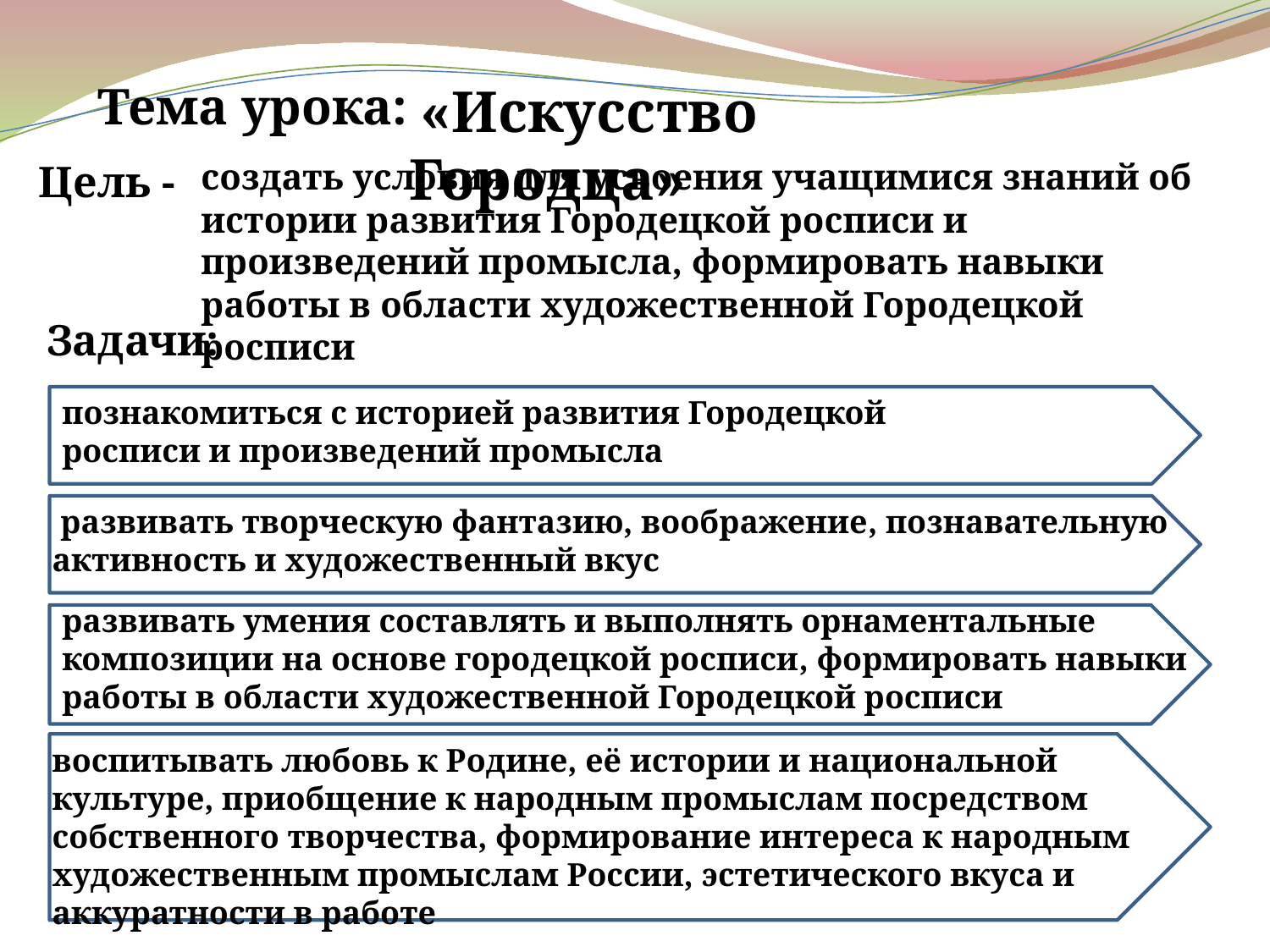

Тема урока:
 «Искусство Городца»
Цель -
создать условия для усвоения учащимися знаний об истории развития Городецкой росписи и произведений промысла, формировать навыки работы в области художественной Городецкой росписи
Задачи:

познакомиться с историей развития Городецкой росписи и произведений промысла
 развивать творческую фантазию, воображение, познавательную активность и художественный вкус

развивать умения составлять и выполнять орнаментальные композиции на основе городецкой росписи, формировать навыки работы в области художественной Городецкой росписи

воспитывать любовь к Родине, её истории и национальной культуре, приобщение к народным промыслам посредством собственного творчества, формирование интереса к народным художественным промыслам России, эстетического вкуса и аккуратности в работе